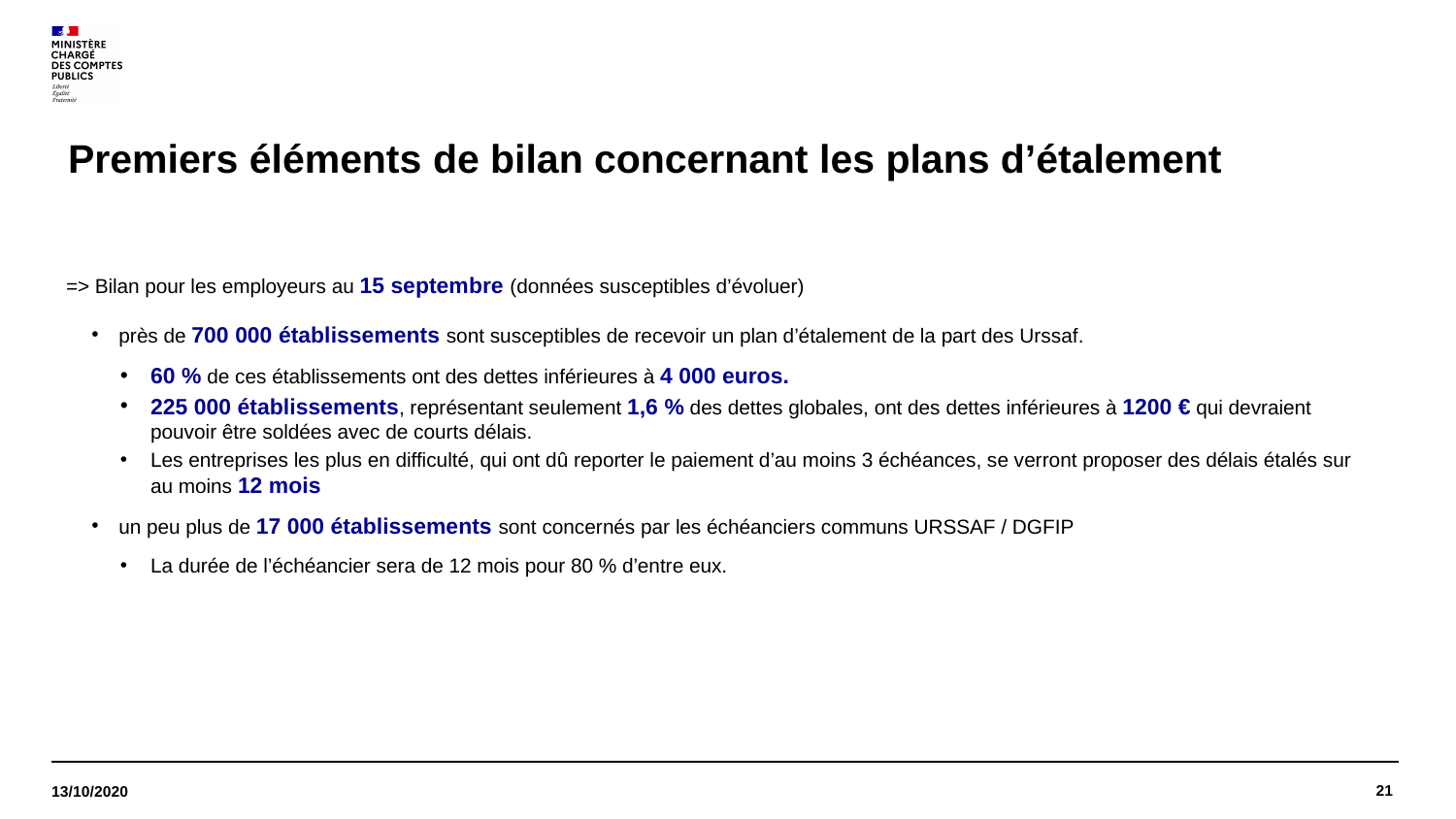

# Premiers éléments de bilan concernant les plans d’étalement
=> Bilan pour les employeurs au 15 septembre (données susceptibles d’évoluer)
près de 700 000 établissements sont susceptibles de recevoir un plan d’étalement de la part des Urssaf.
60 % de ces établissements ont des dettes inférieures à 4 000 euros.
225 000 établissements, représentant seulement 1,6 % des dettes globales, ont des dettes inférieures à 1200 € qui devraient pouvoir être soldées avec de courts délais.
Les entreprises les plus en difficulté, qui ont dû reporter le paiement d’au moins 3 échéances, se verront proposer des délais étalés sur au moins 12 mois
un peu plus de 17 000 établissements sont concernés par les échéanciers communs URSSAF / DGFIP
La durée de l’échéancier sera de 12 mois pour 80 % d’entre eux.
21
13/10/2020